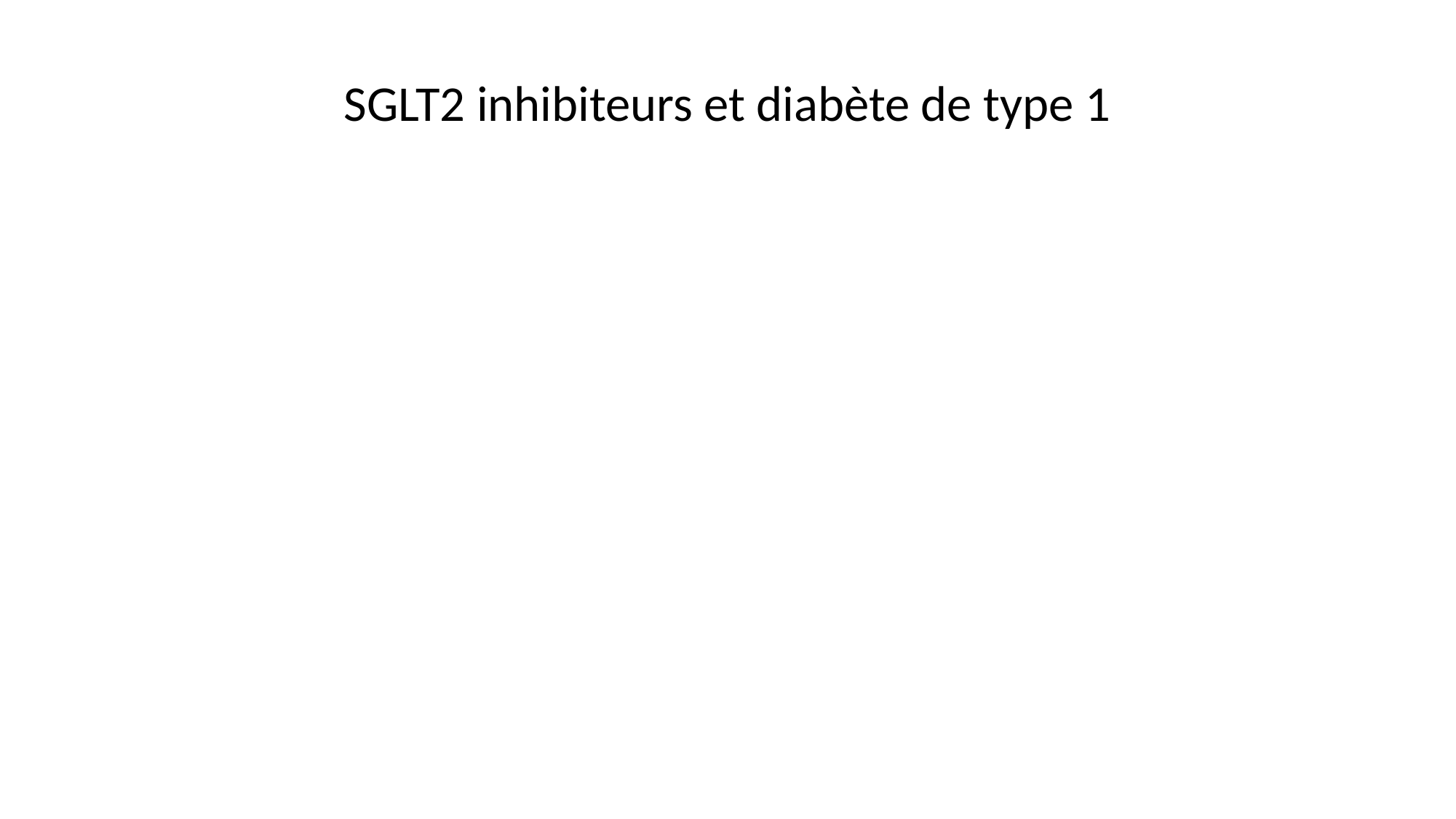

# SGLT2 inhibiteurs et diabète de type 1